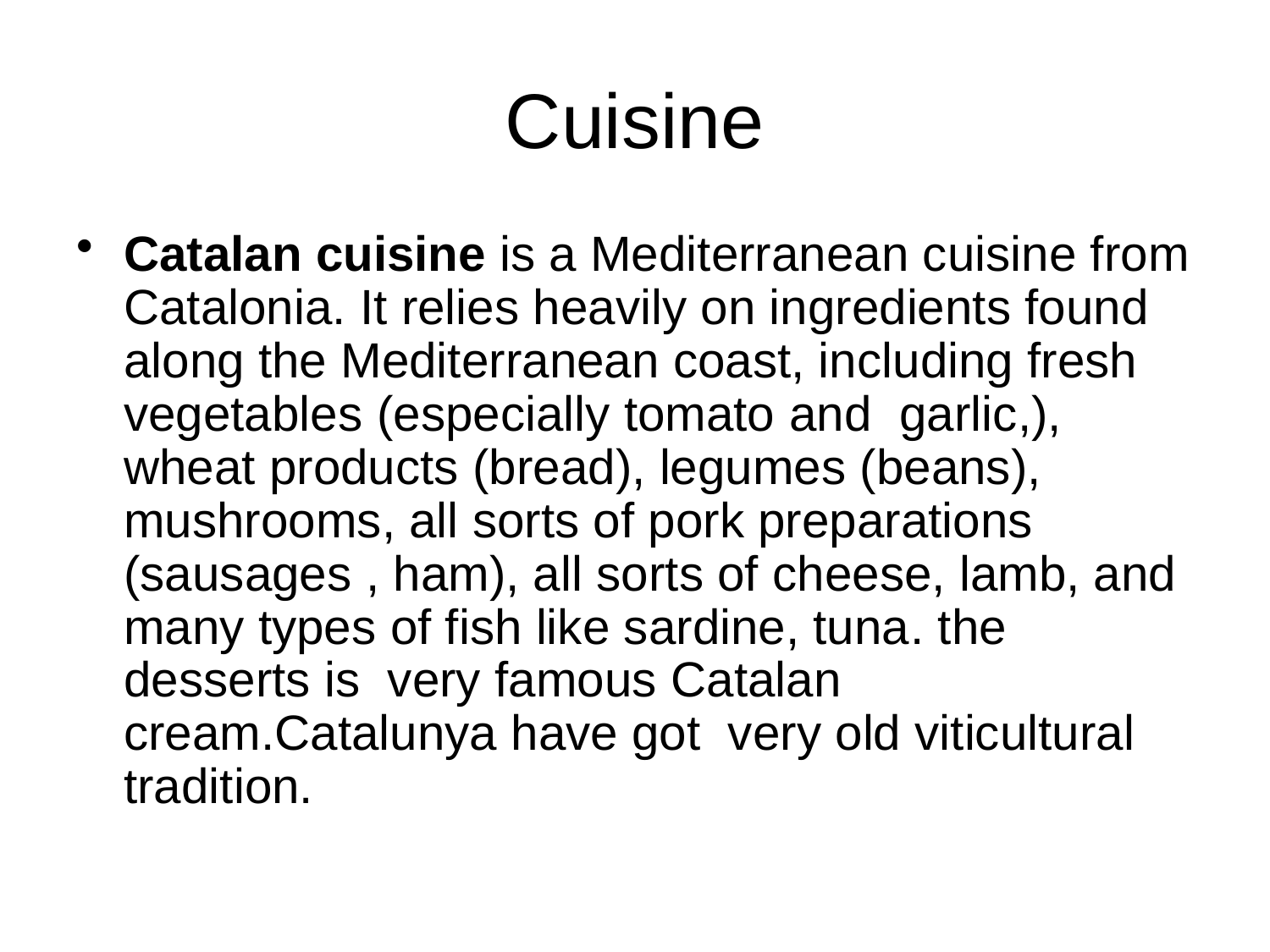

# Cuisine
Catalan cuisine is a Mediterranean cuisine from Catalonia. It relies heavily on ingredients found along the Mediterranean coast, including fresh vegetables (especially tomato and  garlic,), wheat products (bread), legumes (beans), mushrooms, all sorts of pork preparations (sausages , ham), all sorts of cheese, lamb, and many types of fish like sardine, tuna. the desserts is  very famous Catalan cream.Catalunya have got  very old viticultural tradition.